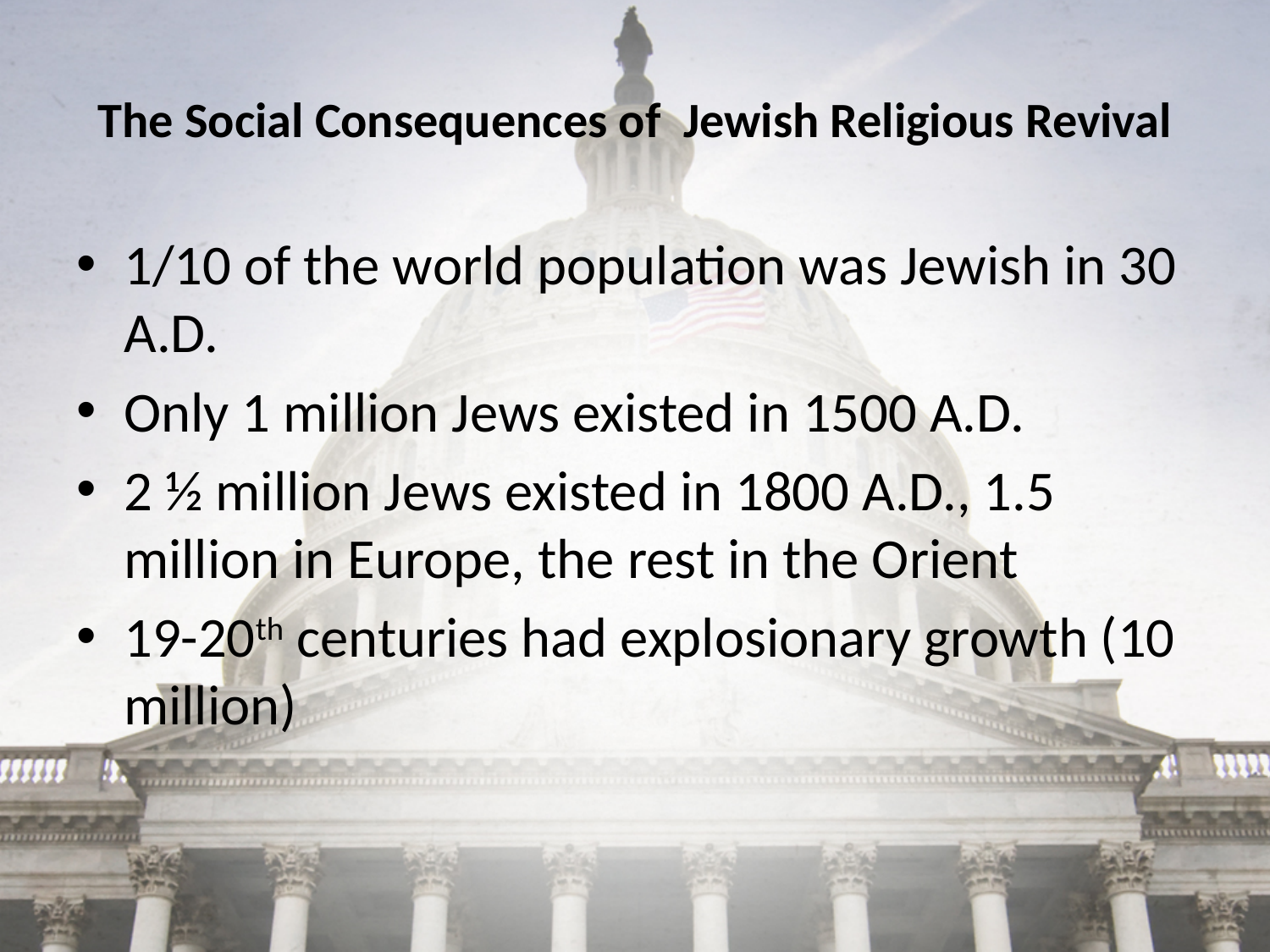

# The Social Consequences of  Jewish Religious Revival
1/10 of the world population was Jewish in 30 A.D.
Only 1 million Jews existed in 1500 A.D.
2 ½ million Jews existed in 1800 A.D., 1.5 million in Europe, the rest in the Orient
19-20th centuries had explosionary growth (10 million)